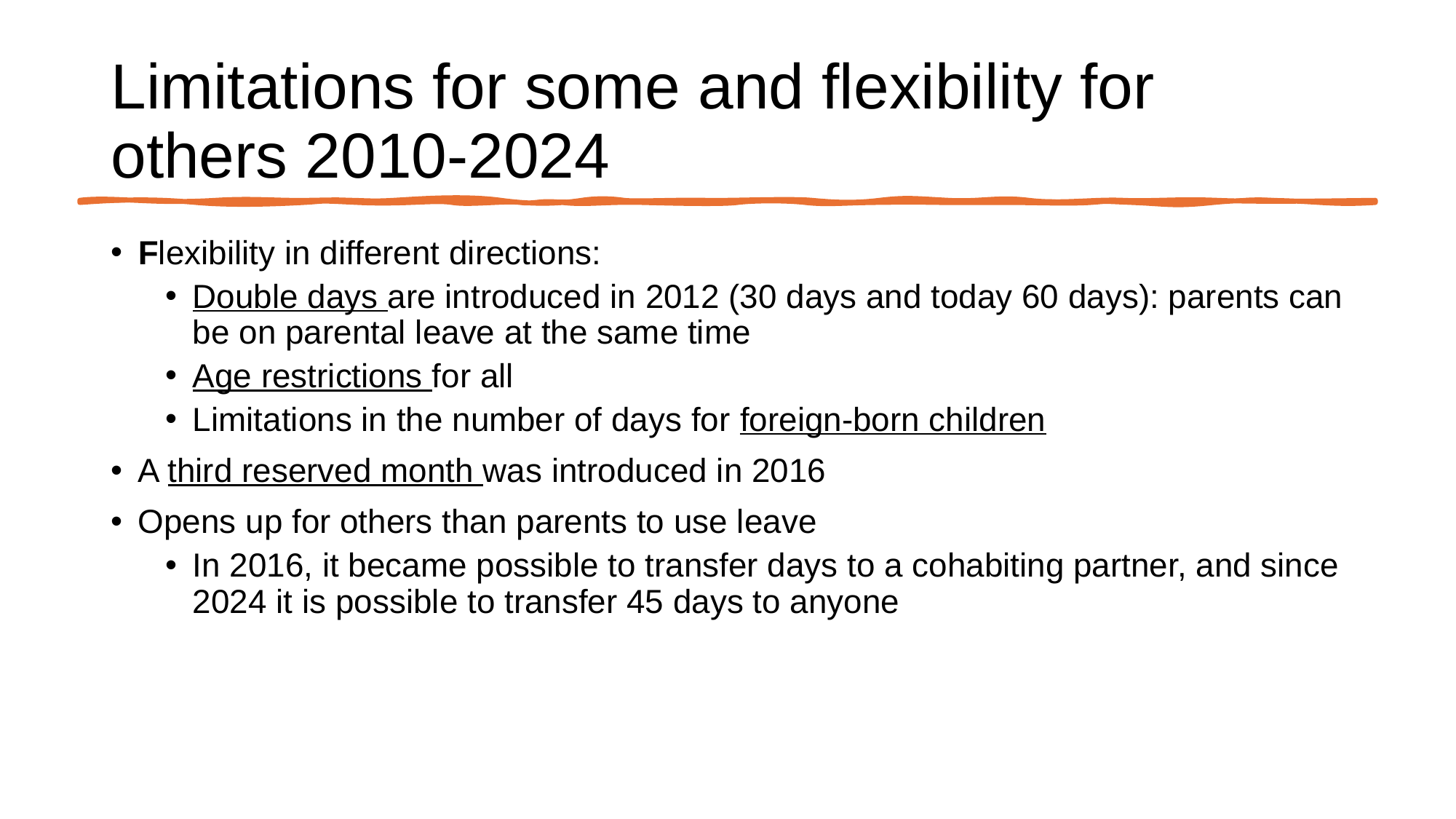

# Limitations for some and flexibility for others 2010-2024

Flexibility in different directions:
Double days are introduced in 2012 (30 days and today 60 days): parents can be on parental leave at the same time
Age restrictions for all
Limitations in the number of days for foreign-born children
A third reserved month was introduced in 2016
Opens up for others than parents to use leave
In 2016, it became possible to transfer days to a cohabiting partner, and since 2024 it is possible to transfer 45 days to anyone